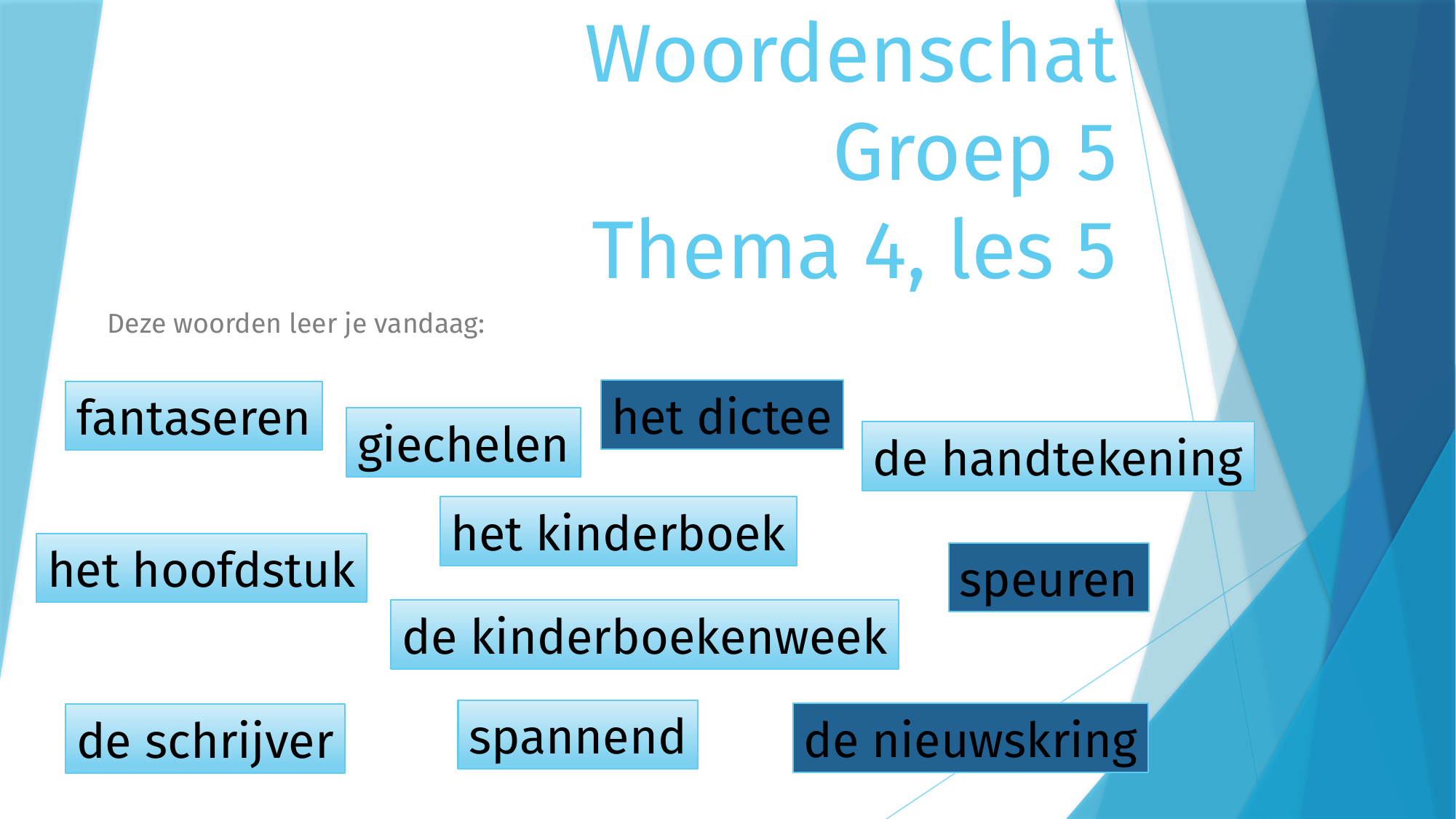

# Woordenschat Groep 5 Thema 4, les 5
Deze woorden leer je vandaag:
het dictee
fantaseren
giechelen
de handtekening
het kinderboek
het hoofdstuk
speuren
de kinderboekenweek
spannend
de nieuwskring
de schrijver